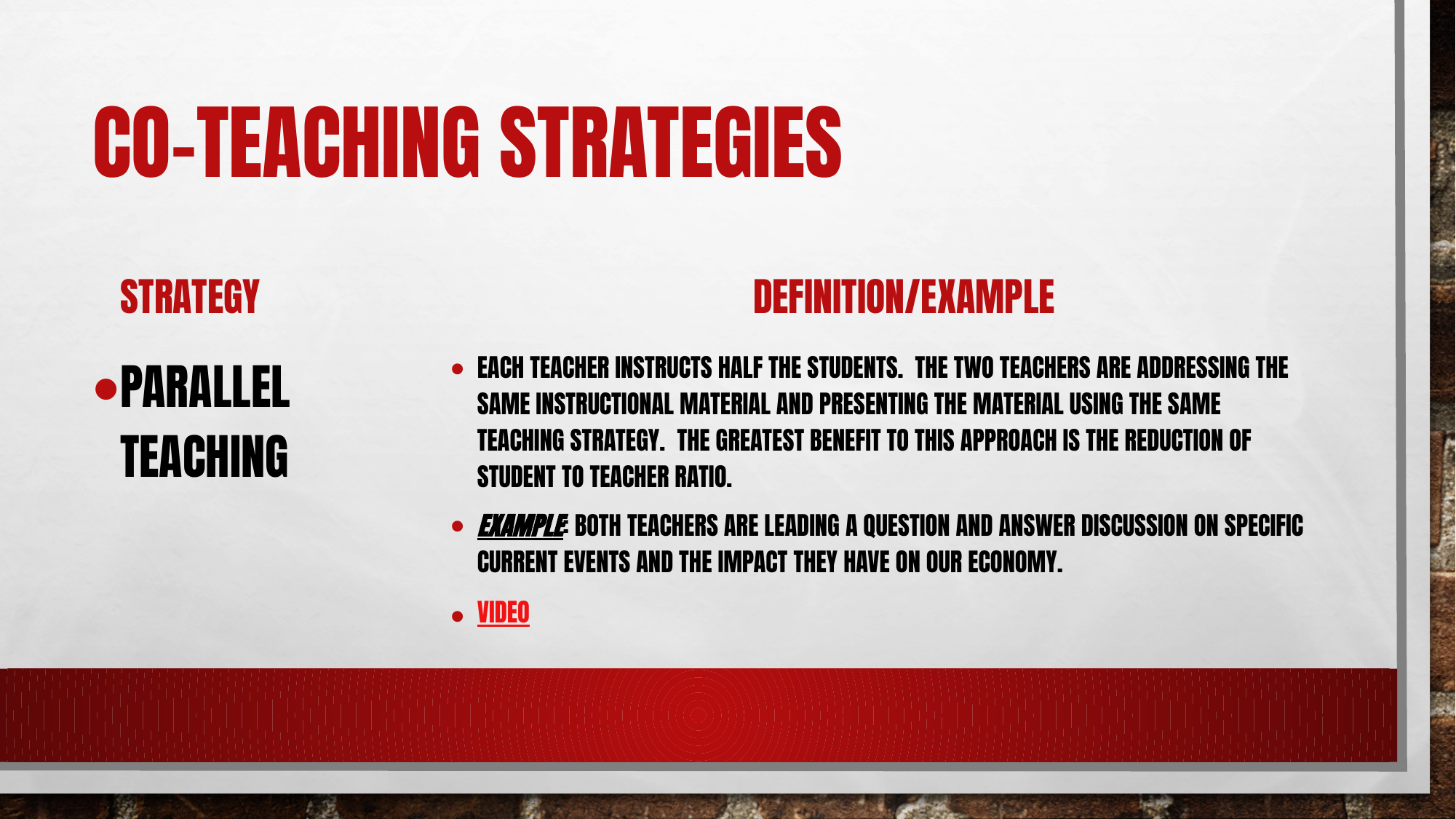

# Co-Teaching Strategies
strategy
Definition/example
Parallel teaching
Each teacher instructs half the students.  The two teachers are addressing the same instructional material and presenting the material using the same teaching strategy.  The greatest benefit to this approach is the reduction of student to teacher ratio.
Example: Both teachers are leading a question and answer discussion on specific current events and the impact they have on our economy.
video